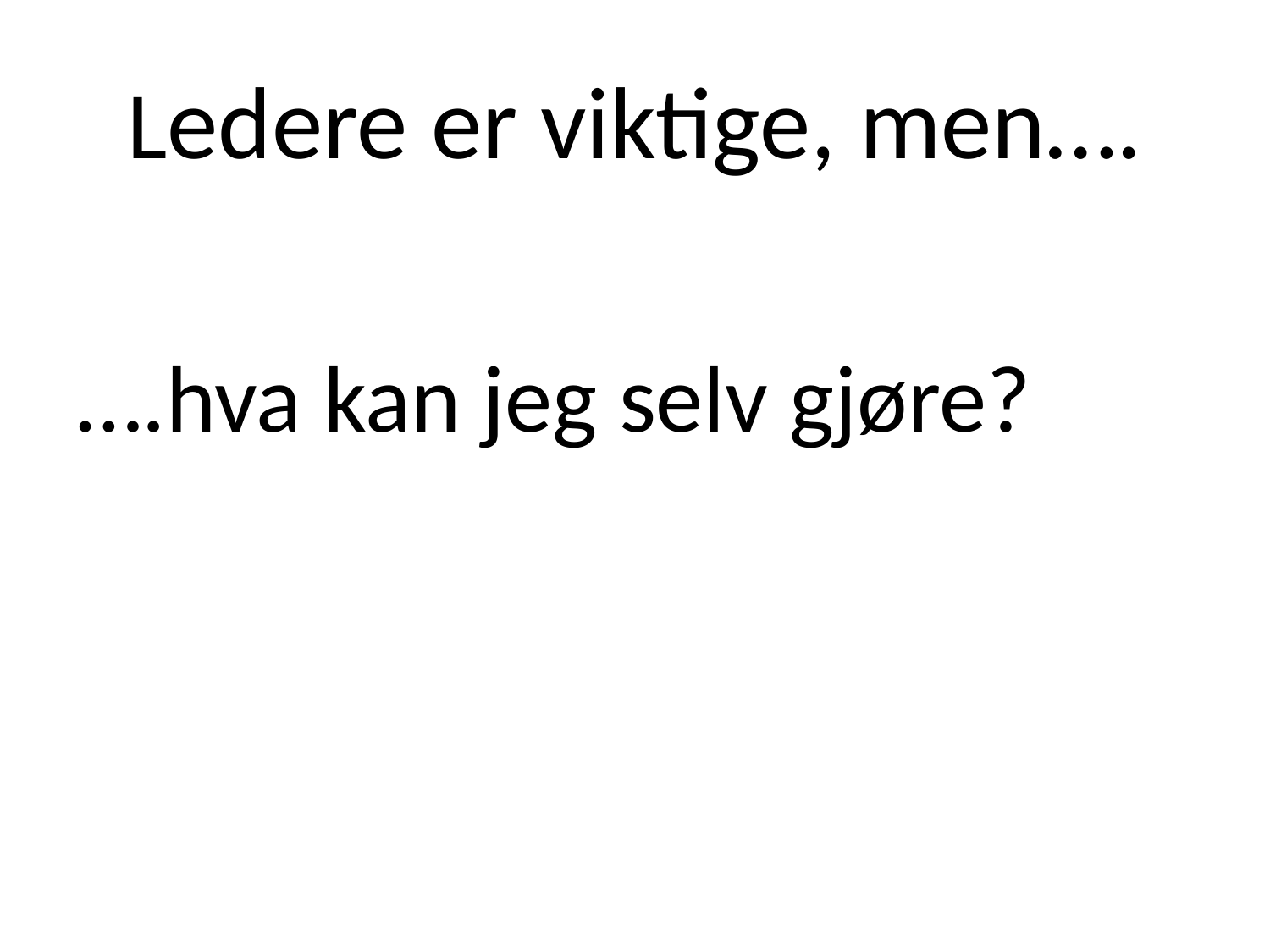

# Ledere er viktige, men….

….hva kan jeg selv gjøre?